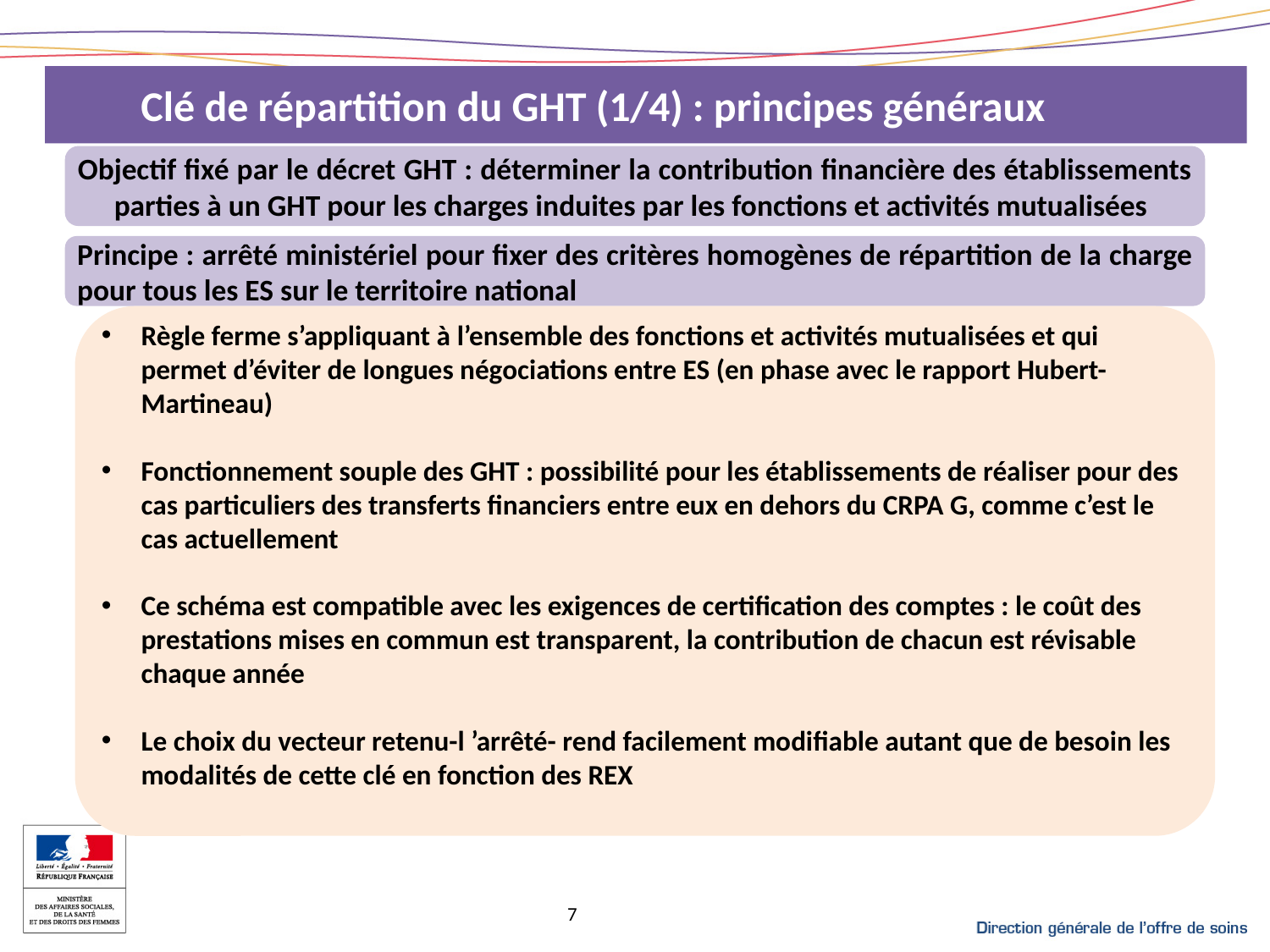

Clé de répartition du GHT (1/4) : principes généraux
Objectif fixé par le décret GHT : déterminer la contribution financière des établissements parties à un GHT pour les charges induites par les fonctions et activités mutualisées
Principe : arrêté ministériel pour fixer des critères homogènes de répartition de la charge pour tous les ES sur le territoire national

Règle ferme s’appliquant à l’ensemble des fonctions et activités mutualisées et qui permet d’éviter de longues négociations entre ES (en phase avec le rapport Hubert-Martineau)

Fonctionnement souple des GHT : possibilité pour les établissements de réaliser pour des cas particuliers des transferts financiers entre eux en dehors du CRPA G, comme c’est le cas actuellement

Ce schéma est compatible avec les exigences de certification des comptes : le coût des prestations mises en commun est transparent, la contribution de chacun est révisable chaque année

Le choix du vecteur retenu-l ’arrêté- rend facilement modifiable autant que de besoin les modalités de cette clé en fonction des REX

7